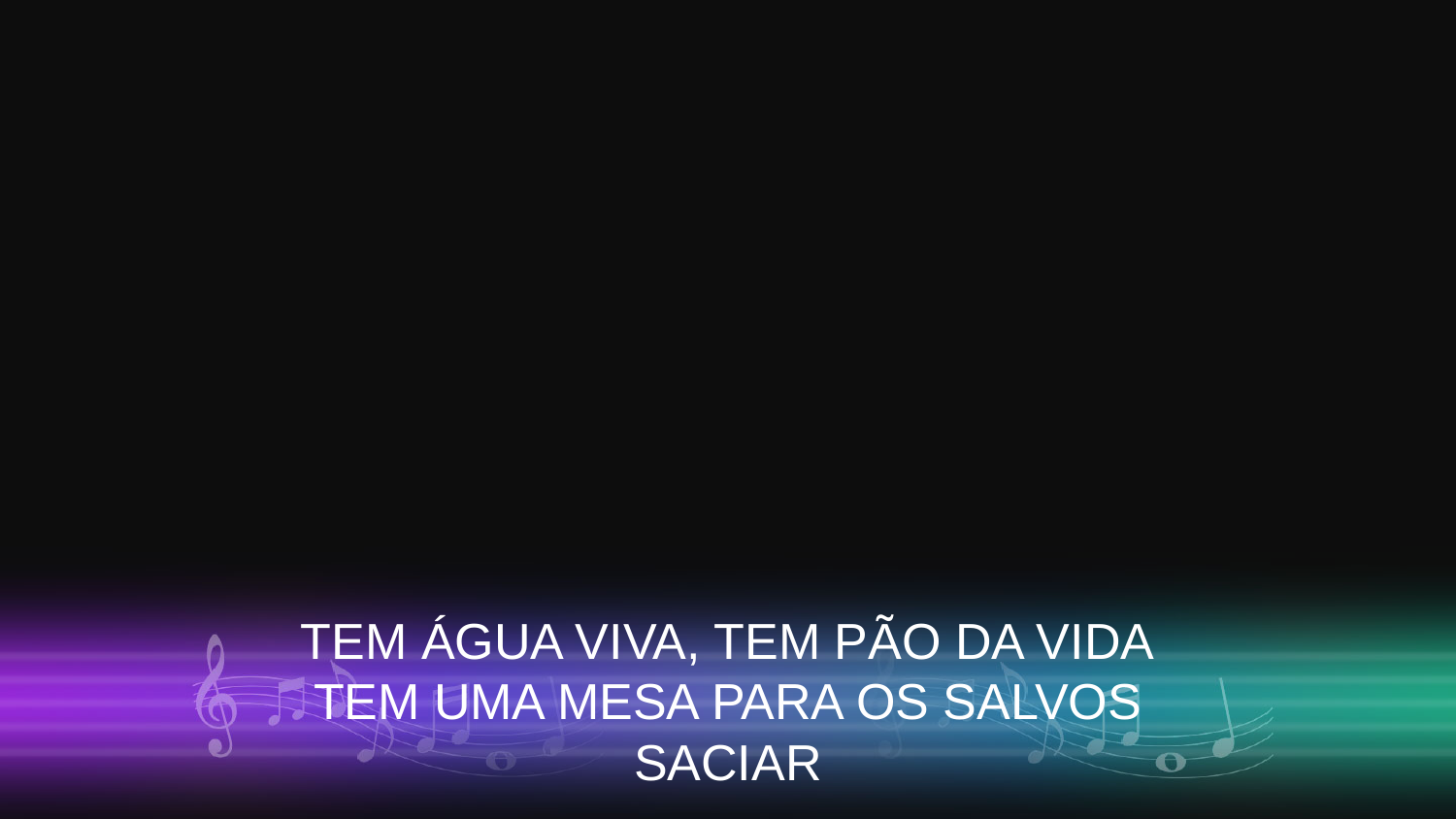

TEM ÁGUA VIVA, TEM PÃO DA VIDA
TEM UMA MESA PARA OS SALVOS SACIAR